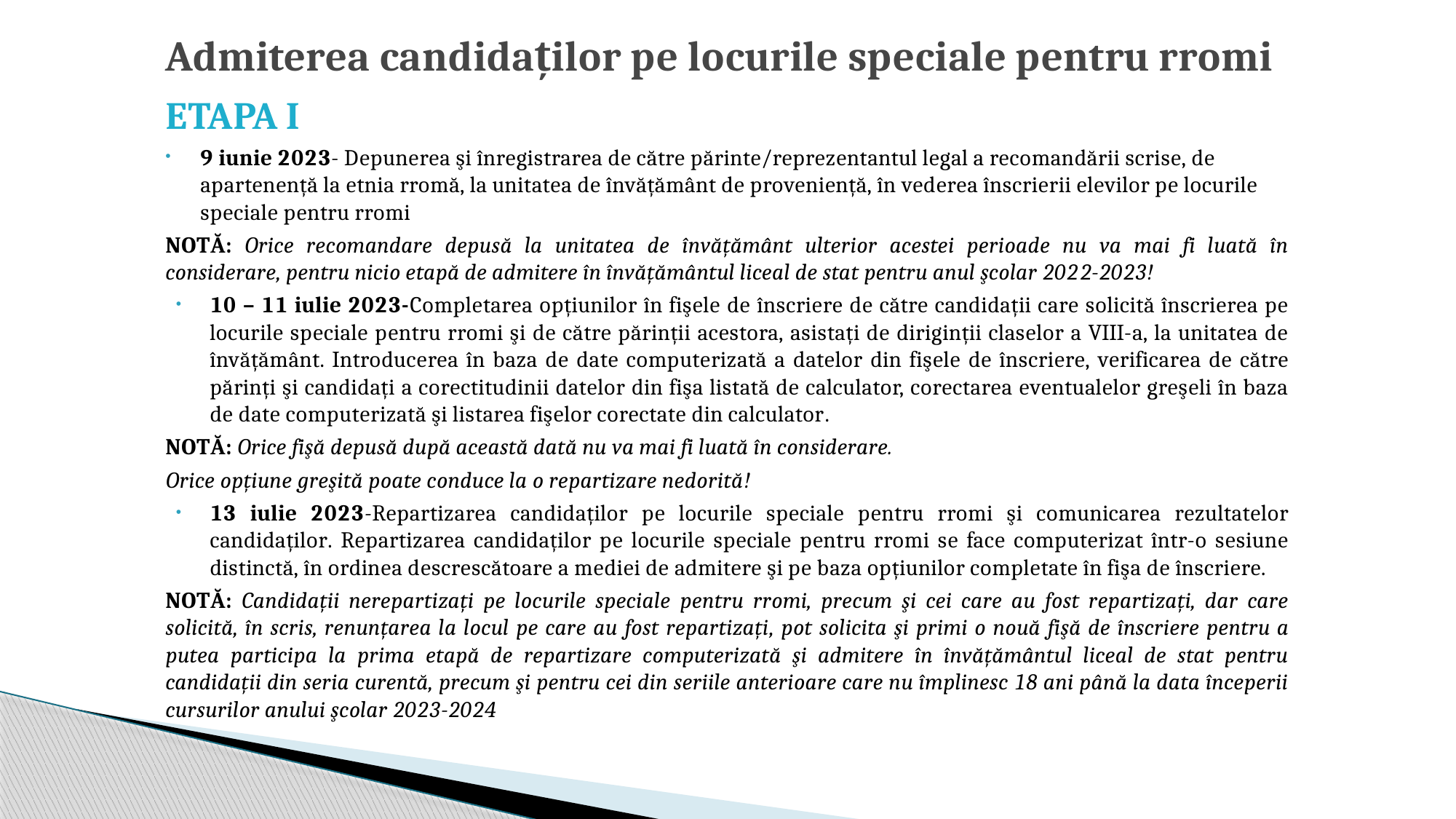

# Admiterea candidaților pe locurile speciale pentru rromi
ETAPA I
9 iunie 2023- Depunerea şi înregistrarea de către părinte/reprezentantul legal a recomandării scrise, de apartenenţă la etnia rromă, la unitatea de învăţământ de provenienţă, în vederea înscrierii elevilor pe locurile speciale pentru rromi
NOTĂ: Orice recomandare depusă la unitatea de învăţământ ulterior acestei perioade nu va mai fi luată în considerare, pentru nicio etapă de admitere în învăţământul liceal de stat pentru anul şcolar 2022-2023!
10 – 11 iulie 2023-Completarea opţiunilor în fişele de înscriere de către candidaţii care solicită înscrierea pe locurile speciale pentru rromi şi de către părinţii acestora, asistaţi de diriginţii claselor a VIII-a, la unitatea de învăţământ. Introducerea în baza de date computerizată a datelor din fişele de înscriere, verificarea de către părinţi şi candidaţi a corectitudinii datelor din fişa listată de calculator, corectarea eventualelor greşeli în baza de date computerizată şi listarea fişelor corectate din calculator.
NOTĂ: Orice fişă depusă după această dată nu va mai fi luată în considerare.
Orice opţiune greşită poate conduce la o repartizare nedorită!
13 iulie 2023-Repartizarea candidaţilor pe locurile speciale pentru rromi şi comunicarea rezultatelor candidaţilor. Repartizarea candidaţilor pe locurile speciale pentru rromi se face computerizat într-o sesiune distinctă, în ordinea descrescătoare a mediei de admitere şi pe baza opţiunilor completate în fişa de înscriere.
NOTĂ: Candidaţii nerepartizaţi pe locurile speciale pentru rromi, precum şi cei care au fost repartizaţi, dar care solicită, în scris, renunţarea la locul pe care au fost repartizaţi, pot solicita şi primi o nouă fişă de înscriere pentru a putea participa la prima etapă de repartizare computerizată şi admitere în învăţământul liceal de stat pentru candidaţii din seria curentă, precum şi pentru cei din seriile anterioare care nu împlinesc 18 ani până la data începerii cursurilor anului şcolar 2023-2024